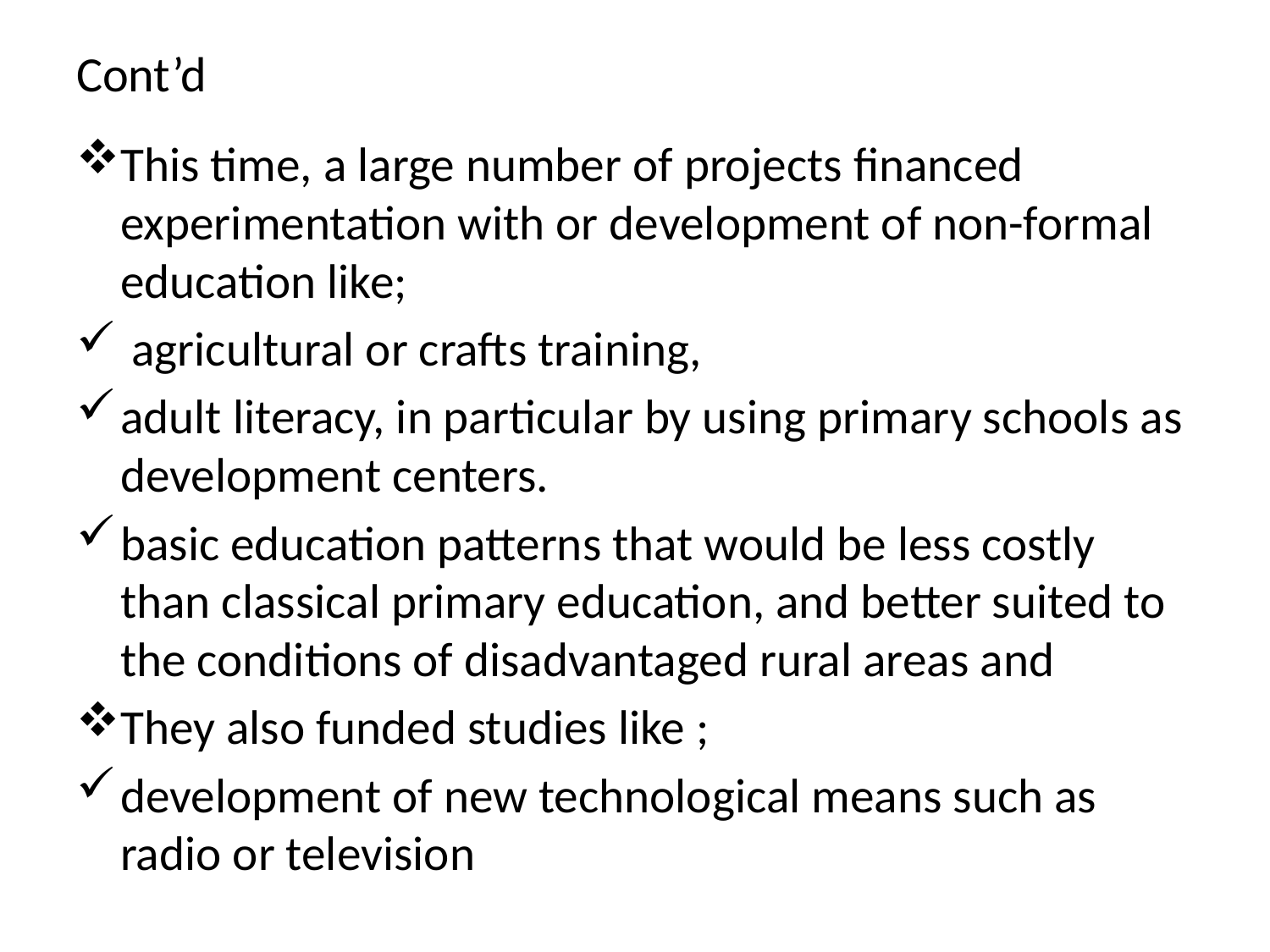

# Cont’d
This time, a large number of projects financed experimentation with or development of non-formal education like;
 agricultural or crafts training,
adult literacy, in particular by using primary schools as development centers.
basic education patterns that would be less costly than classical primary education, and better suited to the conditions of disadvantaged rural areas and
They also funded studies like ;
development of new technological means such as radio or television